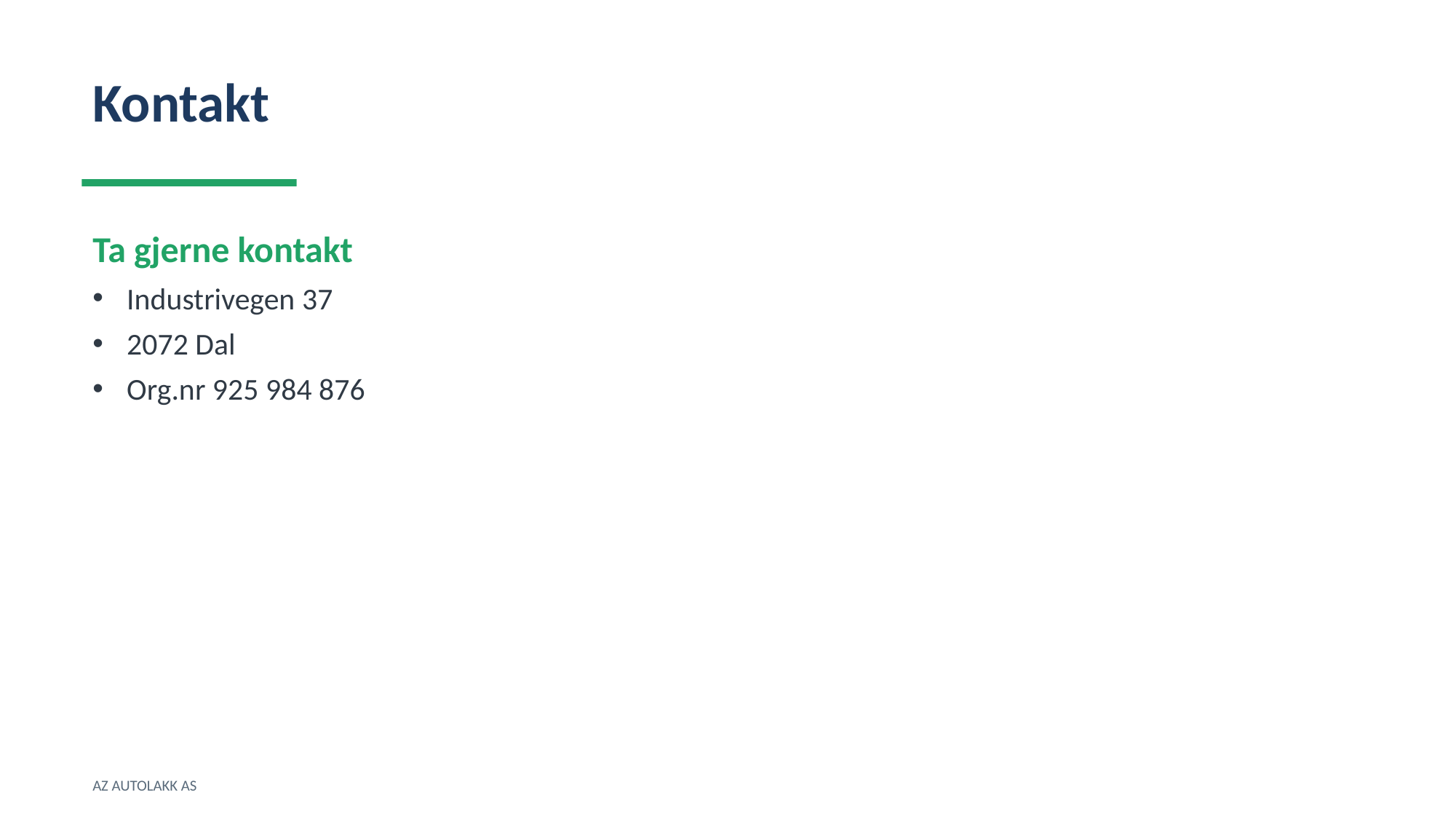

Kontakt

Ta gjerne kontakt
Industrivegen 37
2072 Dal
Org.nr 925 984 876
AZ AUTOLAKK AS